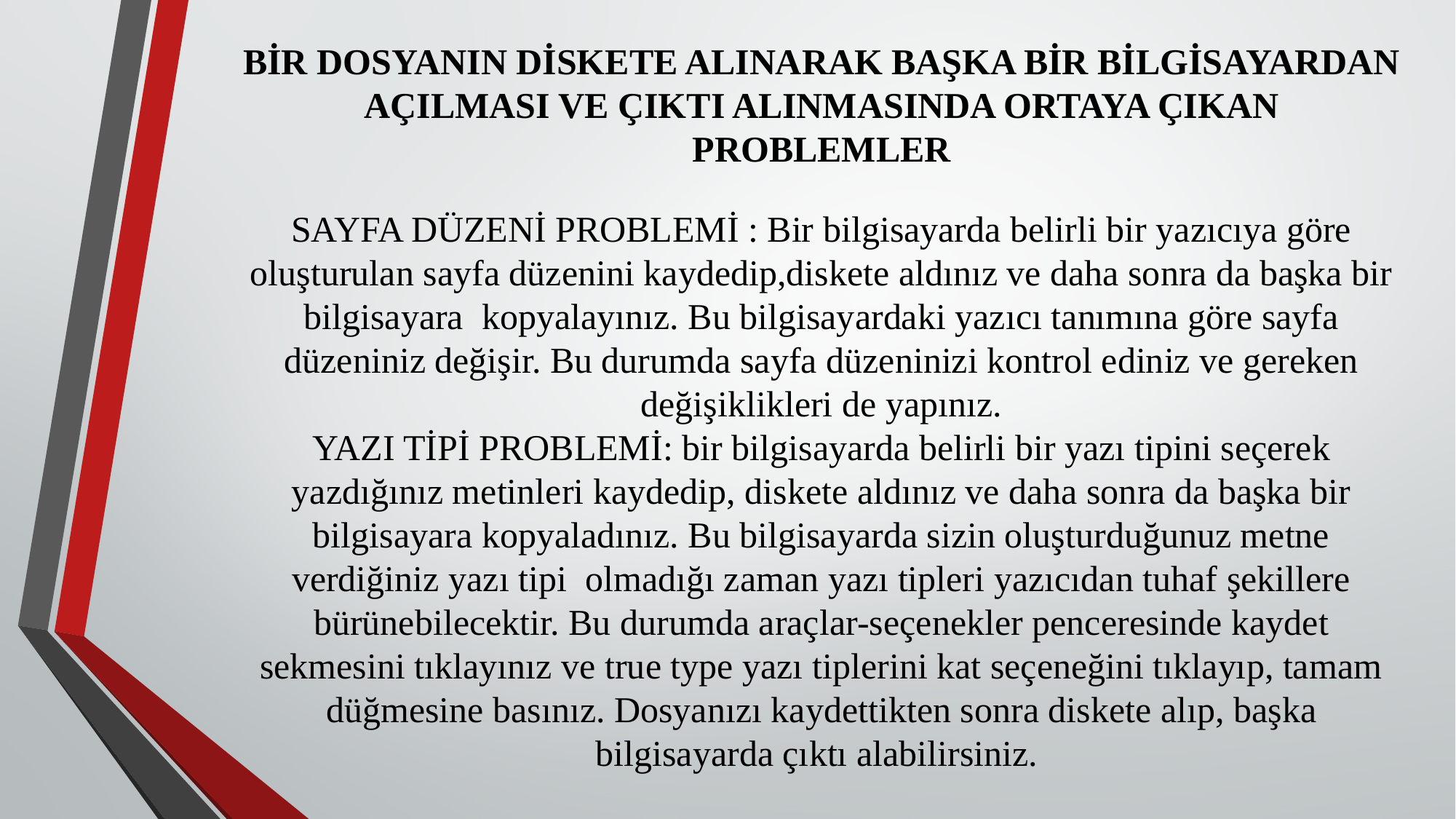

BİR DOSYANIN DİSKETE ALINARAK BAŞKA BİR BİLGİSAYARDAN AÇILMASI VE ÇIKTI ALINMASINDA ORTAYA ÇIKAN PROBLEMLER

SAYFA DÜZENİ PROBLEMİ : Bir bilgisayarda belirli bir yazıcıya göre oluşturulan sayfa düzenini kaydedip,diskete aldınız ve daha sonra da başka bir bilgisayara  kopyalayınız. Bu bilgisayardaki yazıcı tanımına göre sayfa düzeniniz değişir. Bu durumda sayfa düzeninizi kontrol ediniz ve gereken değişiklikleri de yapınız.
YAZI TİPİ PROBLEMİ: bir bilgisayarda belirli bir yazı tipini seçerek yazdığınız metinleri kaydedip, diskete aldınız ve daha sonra da başka bir bilgisayara kopyaladınız. Bu bilgisayarda sizin oluşturduğunuz metne verdiğiniz yazı tipi  olmadığı zaman yazı tipleri yazıcıdan tuhaf şekillere bürünebilecektir. Bu durumda araçlar-seçenekler penceresinde kaydet sekmesini tıklayınız ve true type yazı tiplerini kat seçeneğini tıklayıp, tamam düğmesine basınız. Dosyanızı kaydettikten sonra diskete alıp, başka bilgisayarda çıktı alabilirsiniz.